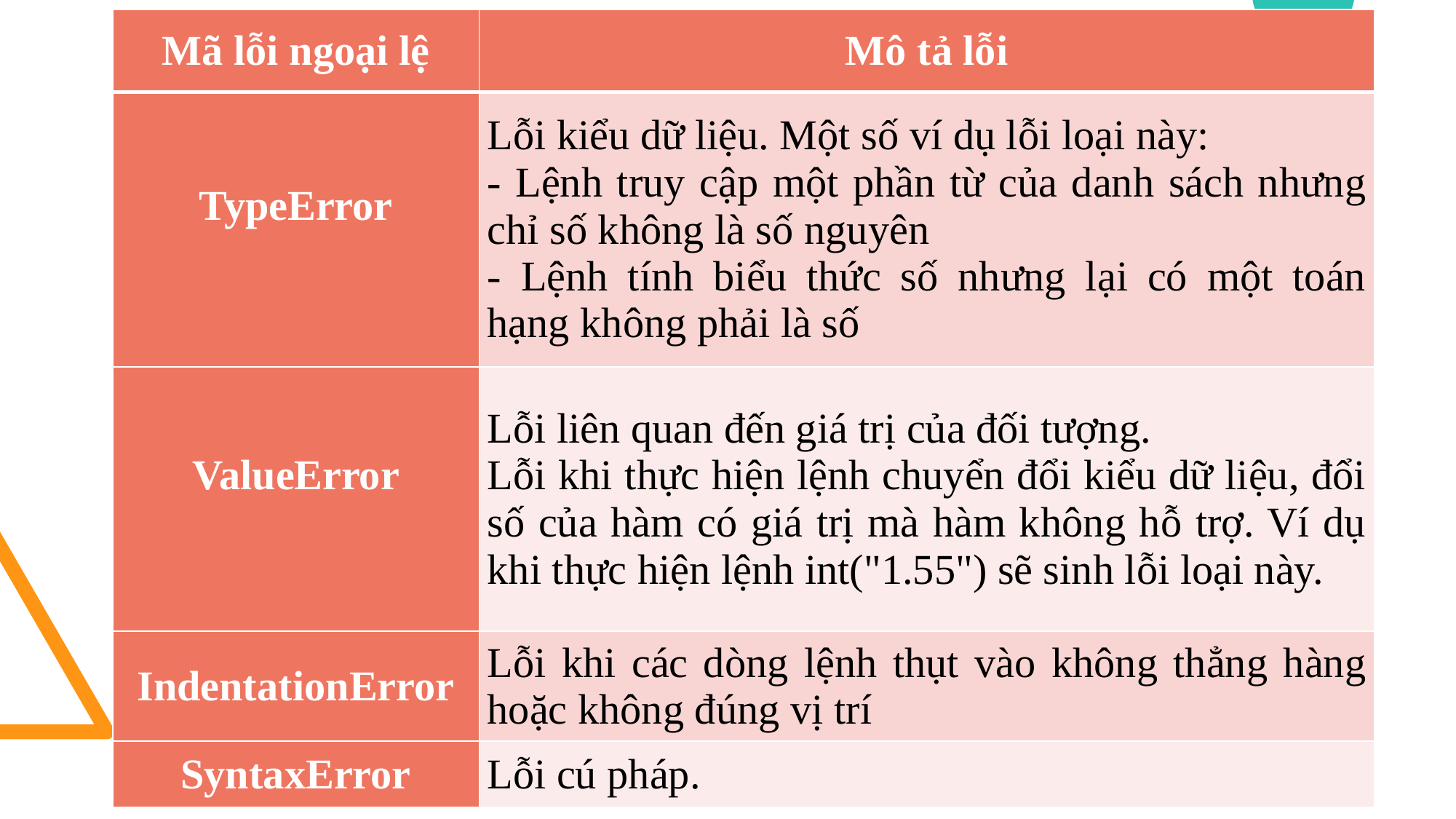

| Mã lỗi ngoại lệ | Mô tả lỗi |
| --- | --- |
| TypeError | Lỗi kiểu dữ liệu. Một số ví dụ lỗi loại này: - Lệnh truy cập một phần từ của danh sách nhưng chỉ số không là số nguyên - Lệnh tính biểu thức số nhưng lại có một toán hạng không phải là số |
| ValueError | Lỗi liên quan đến giá trị của đối tượng. Lỗi khi thực hiện lệnh chuyển đổi kiểu dữ liệu, đổi số của hàm có giá trị mà hàm không hỗ trợ. Ví dụ khi thực hiện lệnh int("1.55") sẽ sinh lỗi loại này. |
| IndentationError | Lỗi khi các dòng lệnh thụt vào không thẳng hàng hoặc không đúng vị trí |
| SyntaxError | Lỗi cú pháp. |